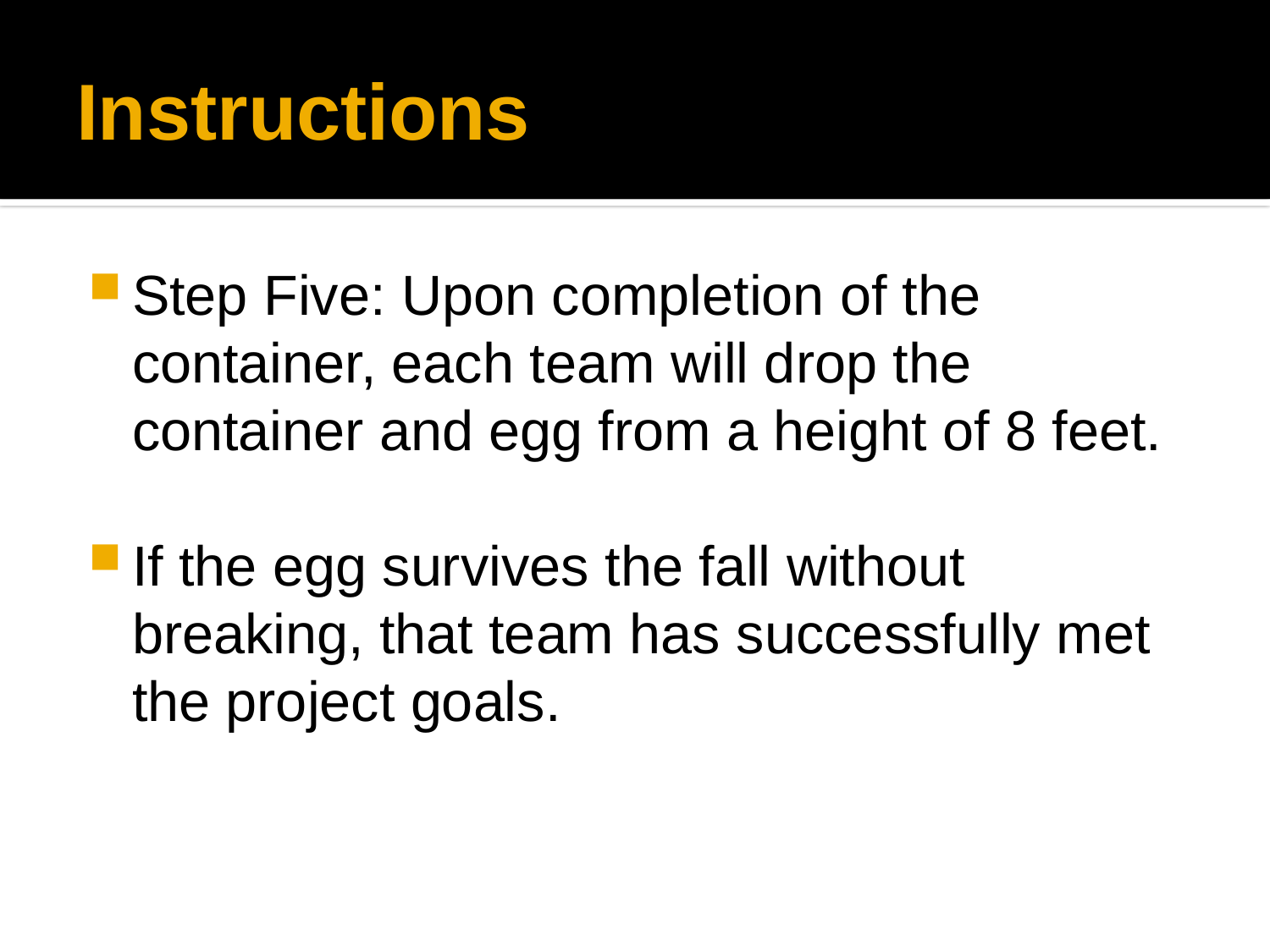

# Instructions
Step Five: Upon completion of the container, each team will drop the container and egg from a height of 8 feet.

If the egg survives the fall without breaking, that team has successfully met the project goals.